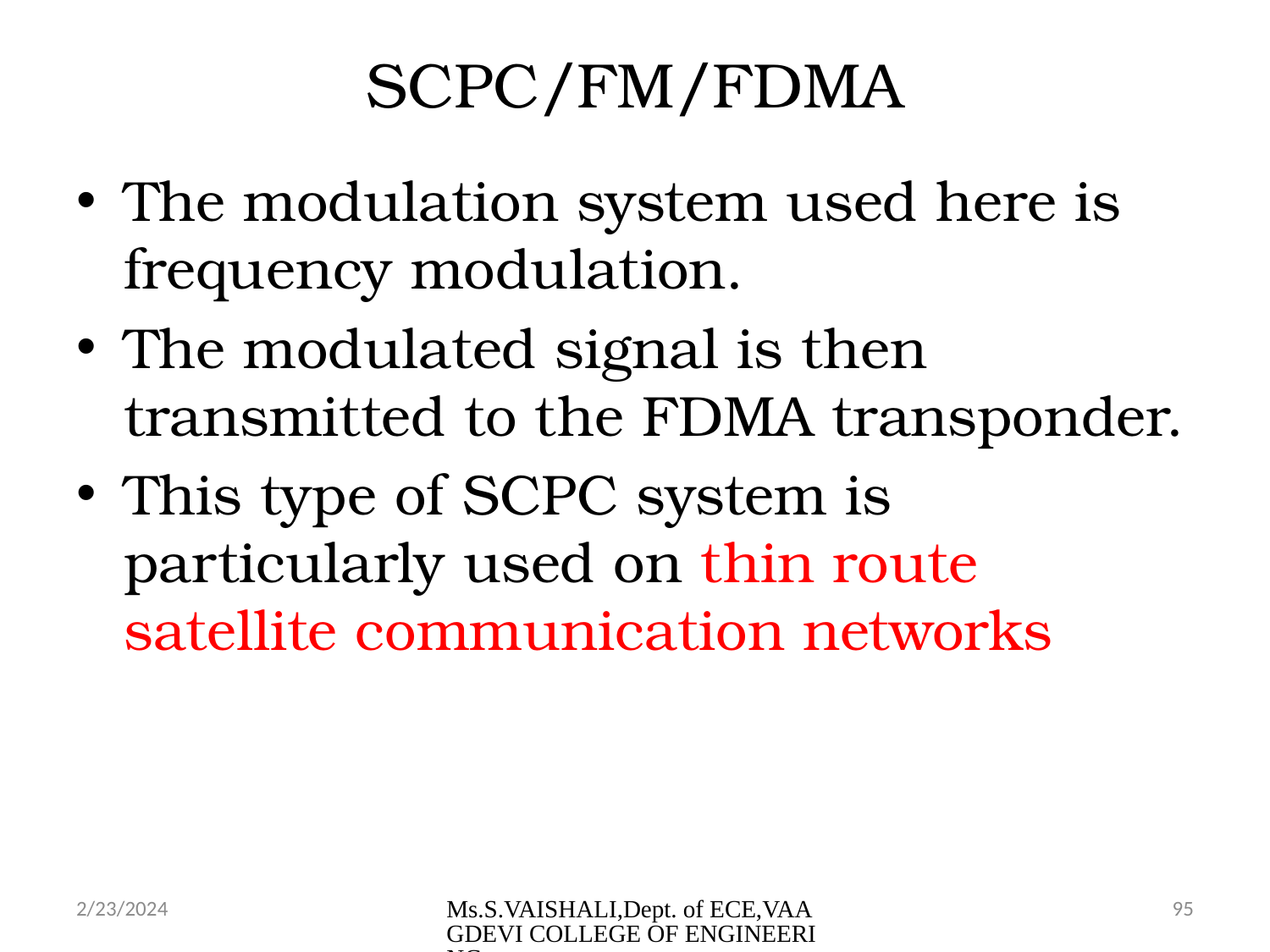

# SCPC/FM/FDMA
The modulation system used here is frequency modulation.
The modulated signal is then transmitted to the FDMA transponder.
This type of SCPC system is particularly used on thin route satellite communication networks
2/23/2024
Ms.S.VAISHALI,Dept. of ECE,VAAGDEVI COLLEGE OF ENGINEERING
95